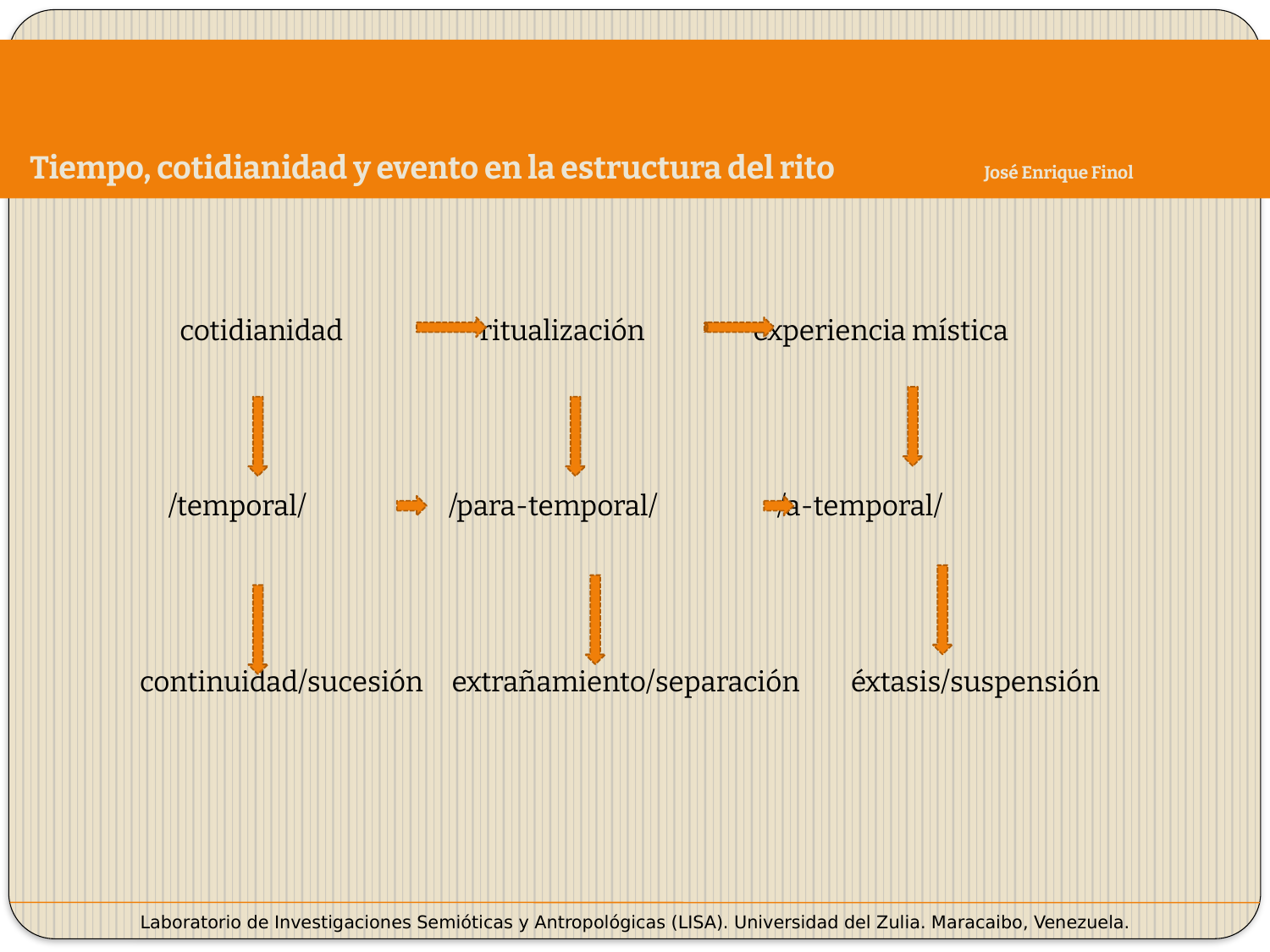

Tiempo, cotidianidad y evento en la estructura del rito                          José Enrique Finol

       cotidianidad                        ritualización                   experiencia mística

     /temporal/                         /para-temporal/                     /a-temporal/

continuidad/sucesión     extrañamiento/separación         éxtasis/suspensión

Laboratorio de Investigaciones Semióticas y Antropológicas (LISA). Universidad del Zulia. Maracaibo, Venezuela.